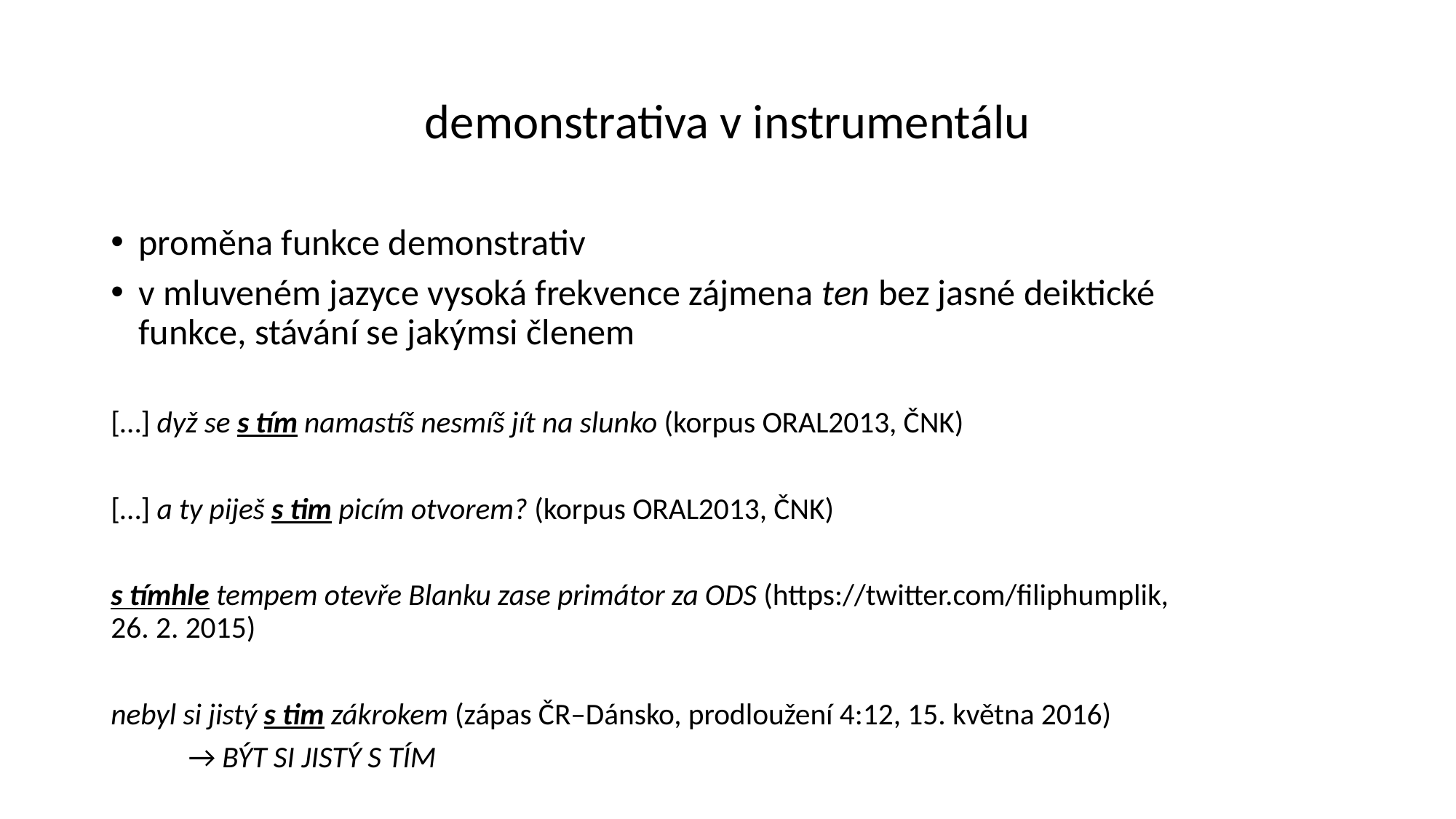

# demonstrativa v instrumentálu
proměna funkce demonstrativ
v mluveném jazyce vysoká frekvence zájmena ten bez jasné deiktické funkce, stávání se jakýmsi členem

[…] dyž se s tím namastíš nesmíš jít na slunko (korpus ORAL2013, ČNK)

[…] a ty piješ s tim picím otvorem? (korpus ORAL2013, ČNK)

s tímhle tempem otevře Blanku zase primátor za ODS (https://twitter.com/filiphumplik, 26. 2. 2015)

nebyl si jistý s tim zákrokem (zápas ČR–Dánsko, prodloužení 4:12, 15. května 2016)
				→ BÝT SI JISTÝ S TÍM